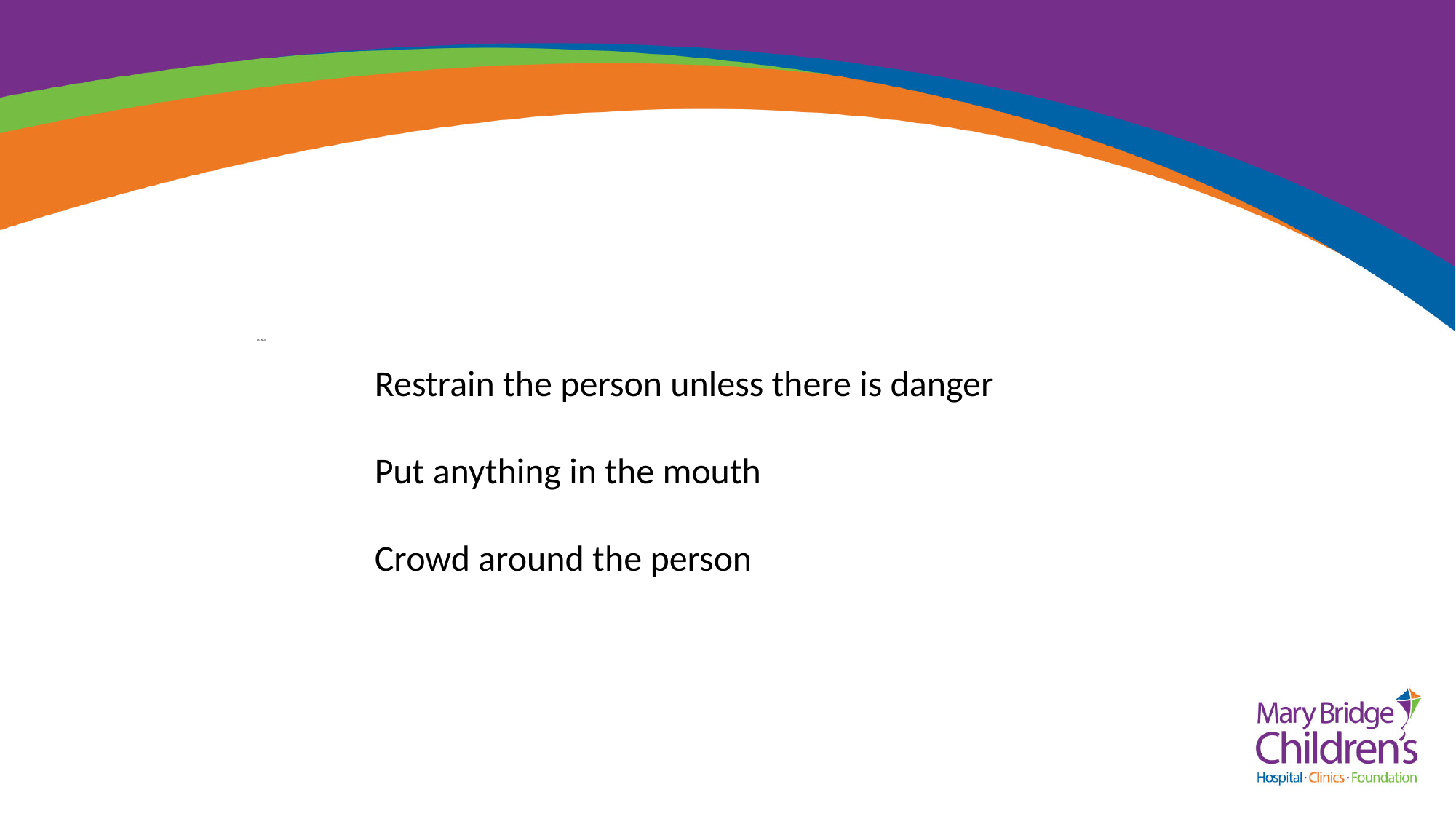

# DO NOT
Restrain the person unless there is danger
Put anything in the mouth
Crowd around the person